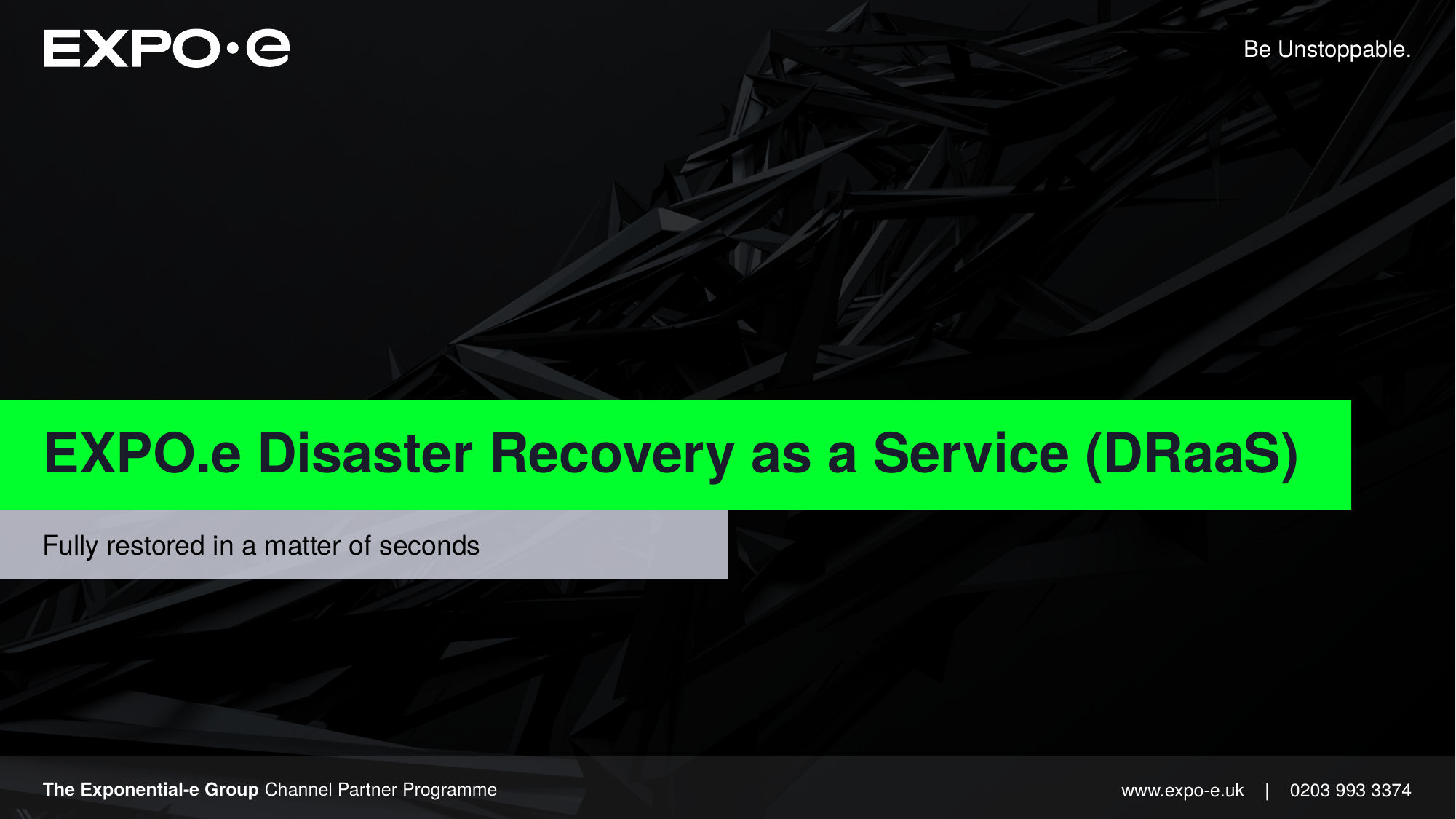

# EXPO.e Disaster Recovery as a Service (DRaaS)
Fully restored in a matter of seconds